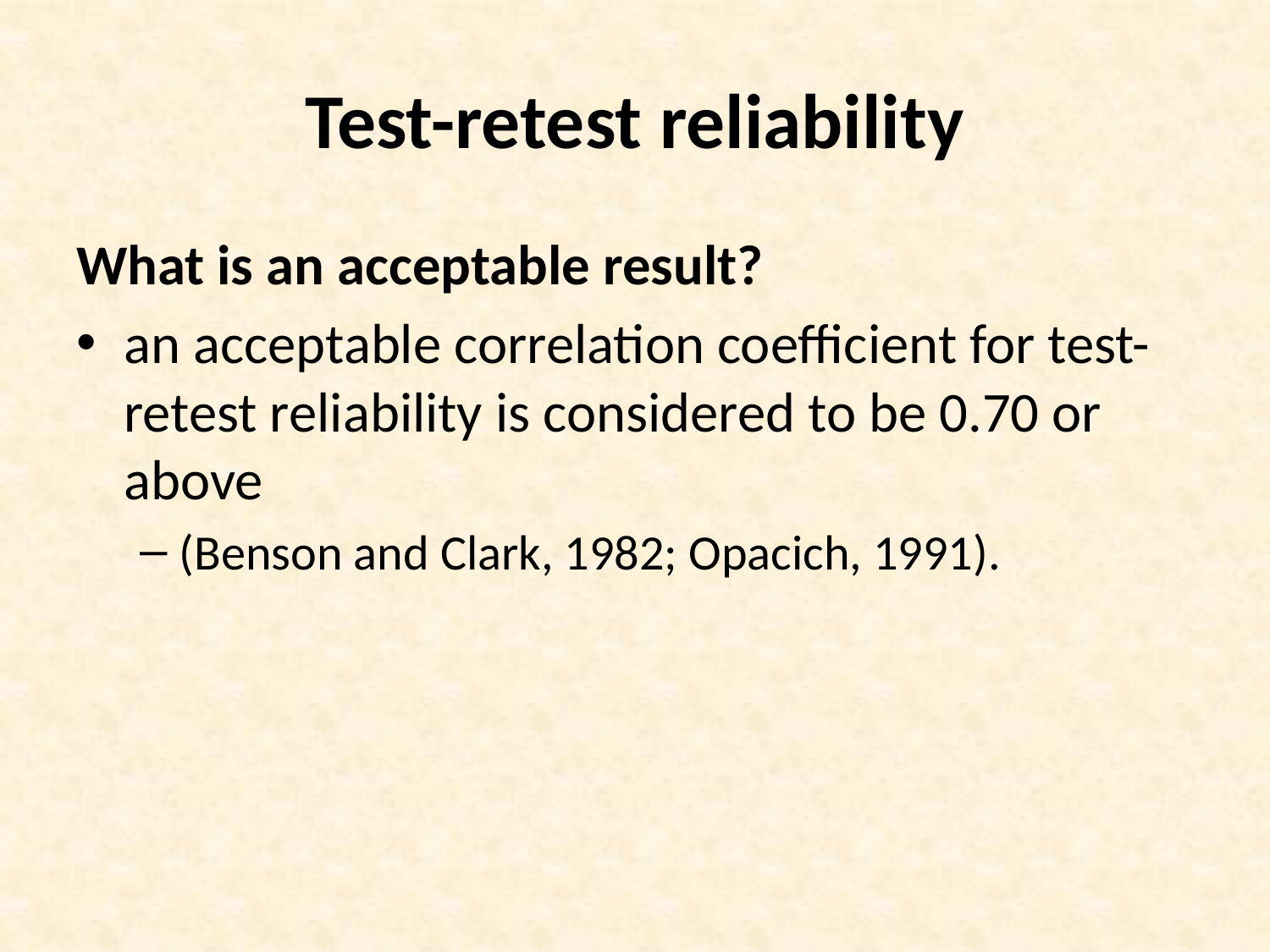

# Test-retest reliability
What is an acceptable result?
an acceptable correlation coefficient for test-retest reliability is considered to be 0.70 or above
(Benson and Clark, 1982; Opacich, 1991).